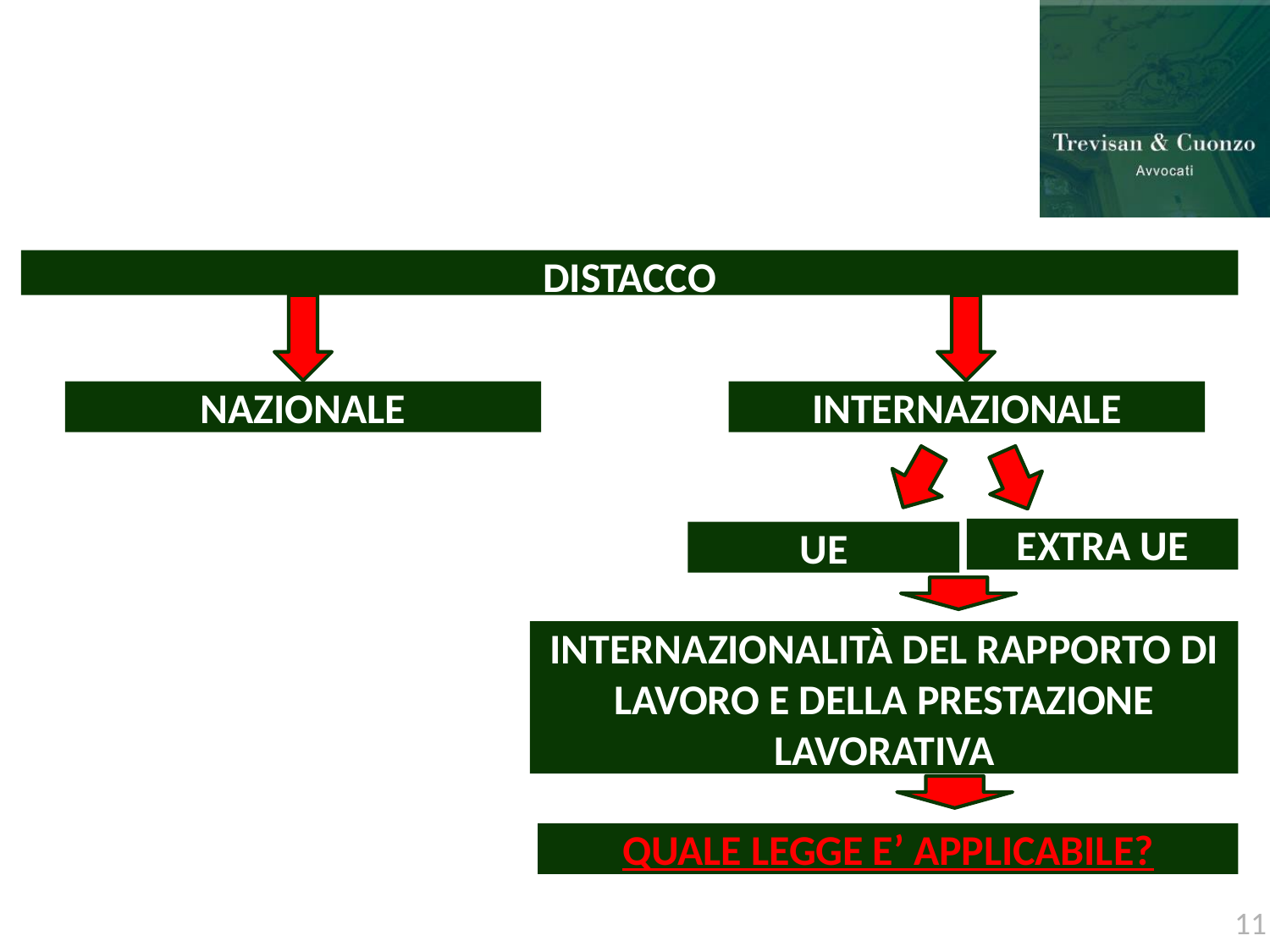

DISTACCO

NAZIONALE
INTERNAZIONALE

EXTRA UE
UE

INTERNAZIONALITÀ DEL RAPPORTO DI LAVORO E DELLA PRESTAZIONE LAVORATIVA

QUALE LEGGE E’ APPLICABILE?
11